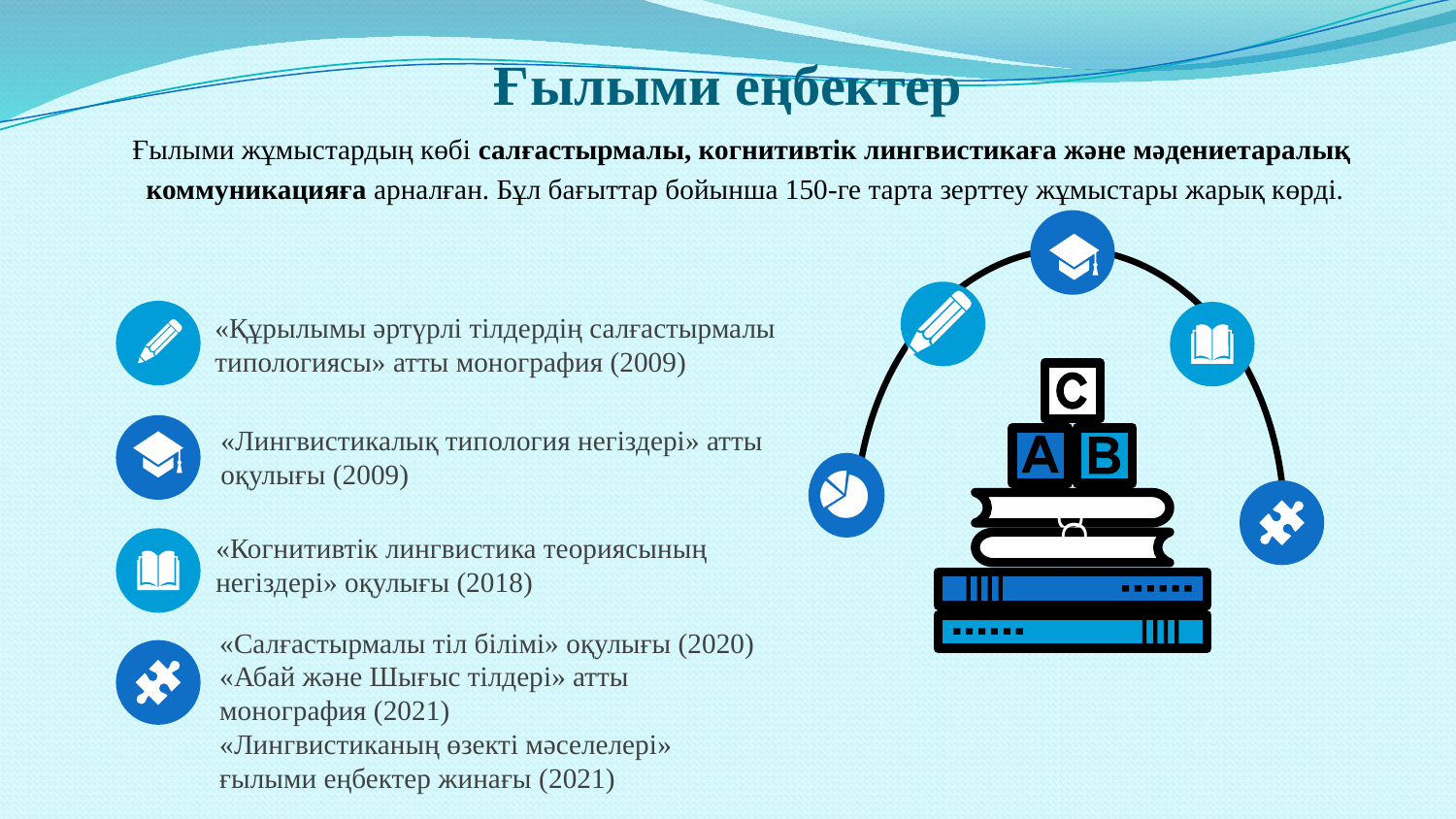

# Ғылыми еңбектер
Ғылыми жұмыстардың көбі салғастырмалы, когнитивтік лингвистикаға және мәдениетаралық
коммуникацияға арналған. Бұл бағыттар бойынша 150-ге тарта зерттеу жұмыстары жарық көрді.

«Құрылымы әртүрлі тілдердің салғастырмалы типологиясы» атты монография (2009)

D

D

«Лингвистикалық типология негіздері» атты оқулығы (2009)

«Когнитивтік лингвистика теориясының негіздері» оқулығы (2018)

«Салғастырмалы тіл білімі» оқулығы (2020)

«Абай және Шығыс тілдері» атты монография (2021)
«Лингвистиканың өзекті мәселелері» ғылыми еңбектер жинағы (2021)